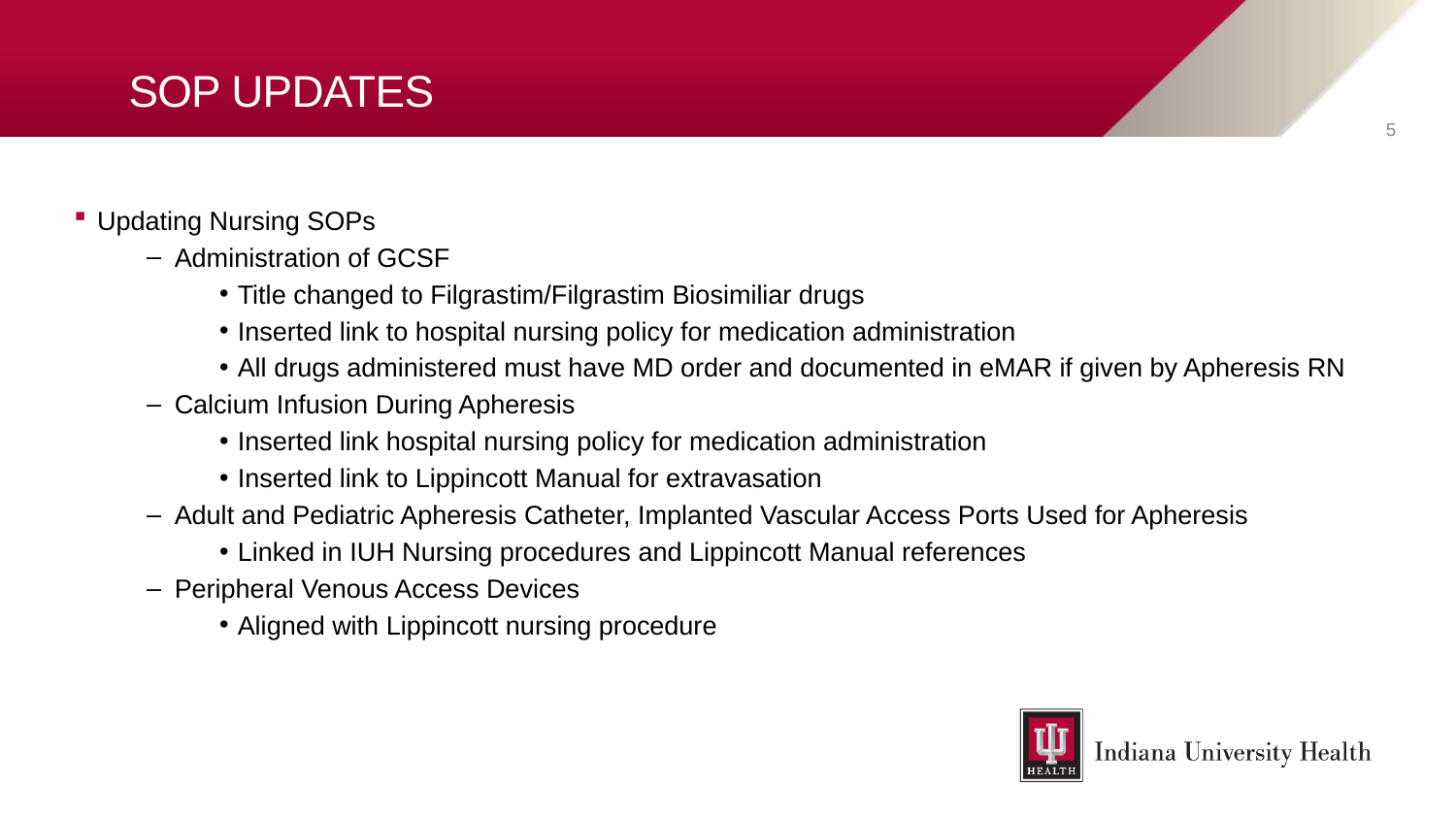

# SOP UPDATES
5
Updating Nursing SOPs
Administration of GCSF
Title changed to Filgrastim/Filgrastim Biosimiliar drugs
Inserted link to hospital nursing policy for medication administration
All drugs administered must have MD order and documented in eMAR if given by Apheresis RN
Calcium Infusion During Apheresis
Inserted link hospital nursing policy for medication administration
Inserted link to Lippincott Manual for extravasation
Adult and Pediatric Apheresis Catheter, Implanted Vascular Access Ports Used for Apheresis
Linked in IUH Nursing procedures and Lippincott Manual references
Peripheral Venous Access Devices
Aligned with Lippincott nursing procedure